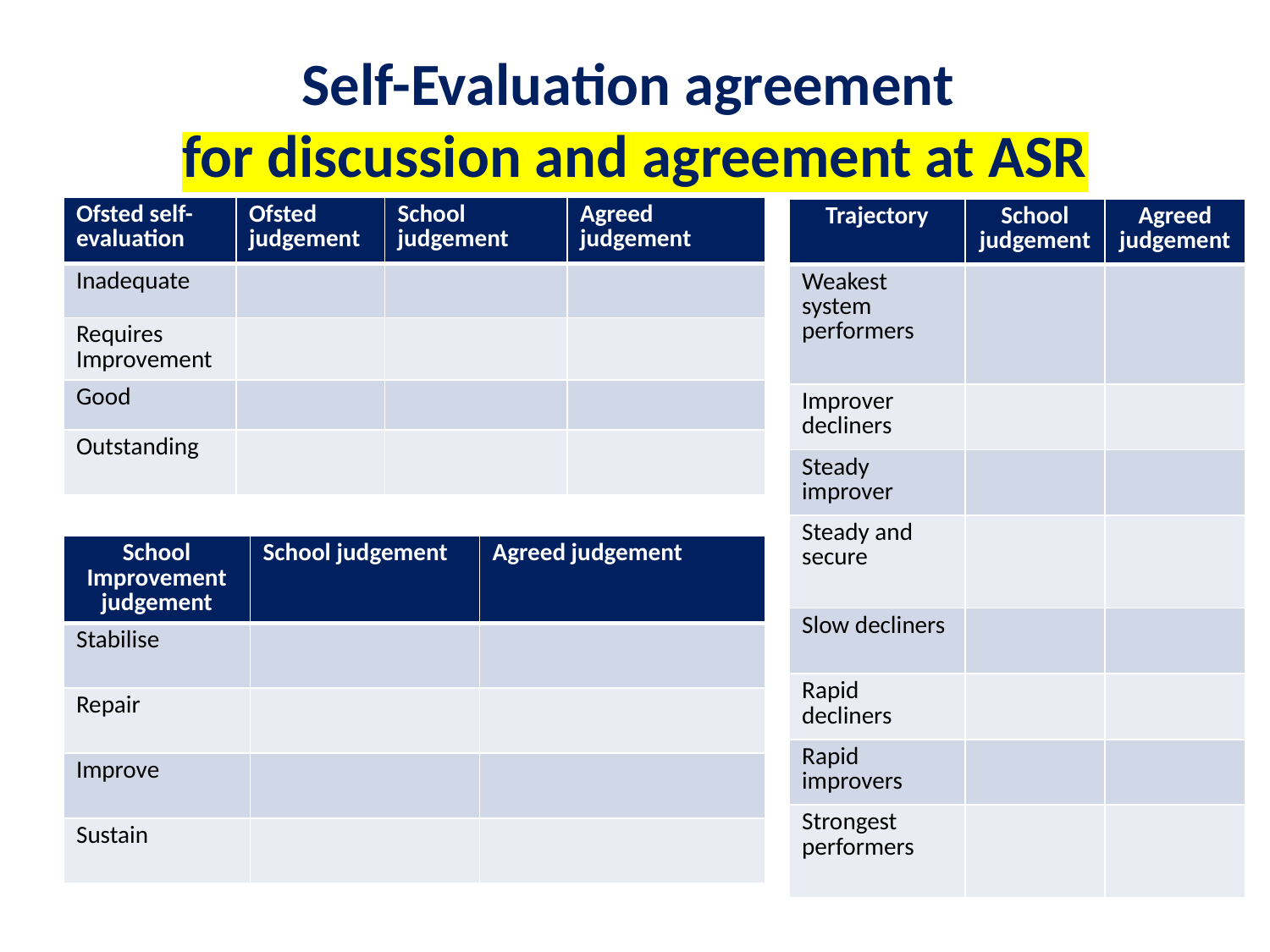

# Self-Evaluation agreement for discussion and agreement at ASR
| Ofsted self-evaluation | Ofsted judgement | School judgement | Agreed judgement |
| --- | --- | --- | --- |
| Inadequate |  |  |  |
| Requires Improvement |  |  |  |
| Good |  |  |  |
| Outstanding |  |  |  |
| Trajectory | School judgement | Agreed judgement |
| --- | --- | --- |
| Weakest system performers |  |  |
| Improver decliners |  |  |
| Steady improver |  |  |
| Steady and secure |  |  |
| Slow decliners |  |  |
| Rapid decliners |  |  |
| Rapid improvers |  |  |
| Strongest performers |  |  |
| School Improvement judgement | School judgement | Agreed judgement |
| --- | --- | --- |
| Stabilise |  |  |
| Repair |  |  |
| Improve |  |  |
| Sustain |  |  |